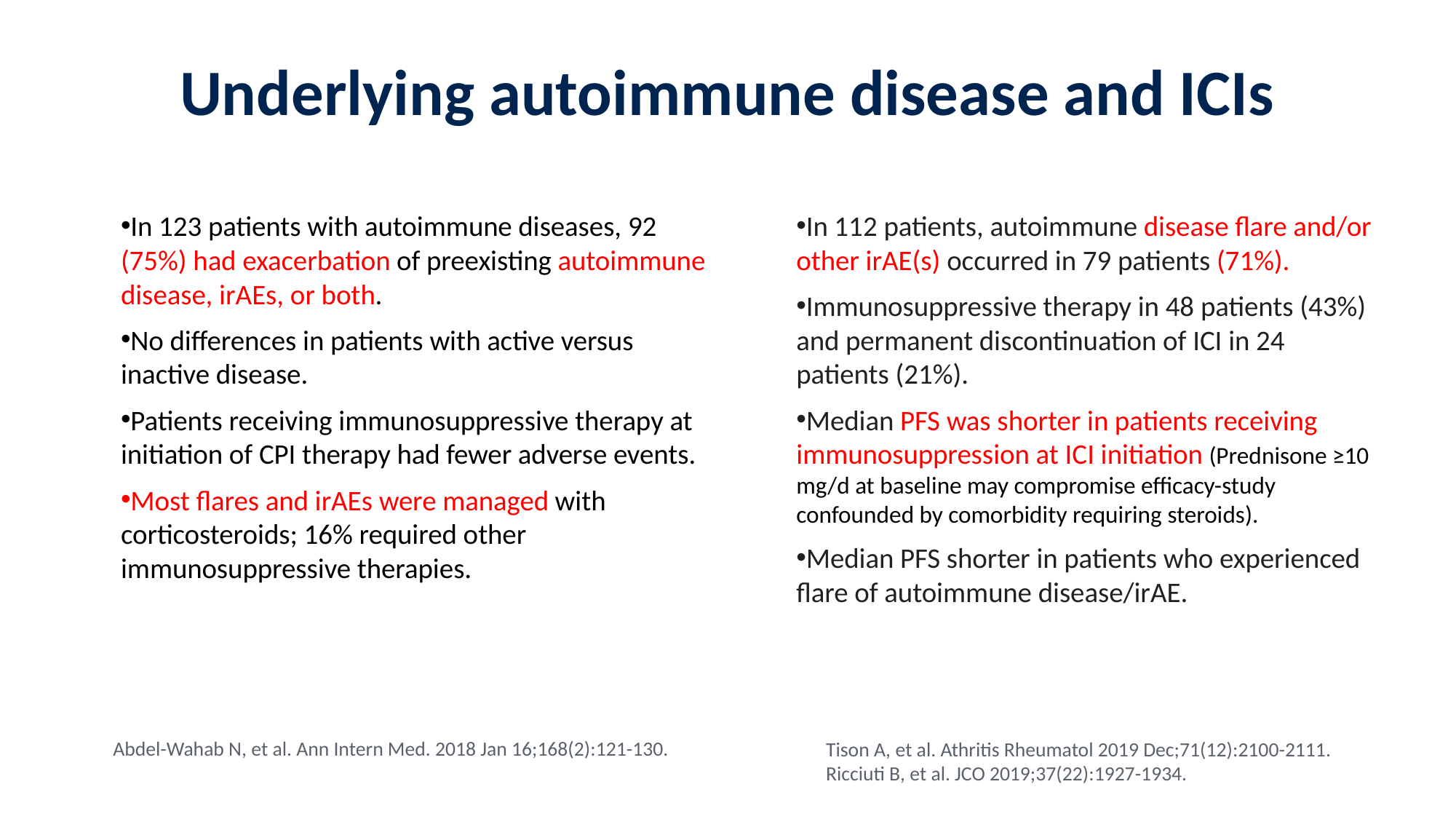

# Underlying autoimmune disease and ICIs
In 112 patients, autoimmune disease flare and/or other irAE(s) occurred in 79 patients (71%).
Immunosuppressive therapy in 48 patients (43%) and permanent discontinuation of ICI in 24 patients (21%).
Median PFS was shorter in patients receiving immunosuppression at ICI initiation (Prednisone ≥10 mg/d at baseline may compromise efficacy-study confounded by comorbidity requiring steroids).
Median PFS shorter in patients who experienced flare of autoimmune disease/irAE.
In 123 patients with autoimmune diseases, 92 (75%) had exacerbation of preexisting autoimmune disease, irAEs, or both.
No differences in patients with active versus inactive disease.
Patients receiving immunosuppressive therapy at initiation of CPI therapy had fewer adverse events.
Most flares and irAEs were managed with corticosteroids; 16% required other immunosuppressive therapies.
Abdel-Wahab N, et al. Ann Intern Med. 2018 Jan 16;168(2):121-130.
Tison A, et al. Athritis Rheumatol 2019 Dec;71(12):2100-2111.
Ricciuti B, et al. JCO 2019;37(22):1927-1934.